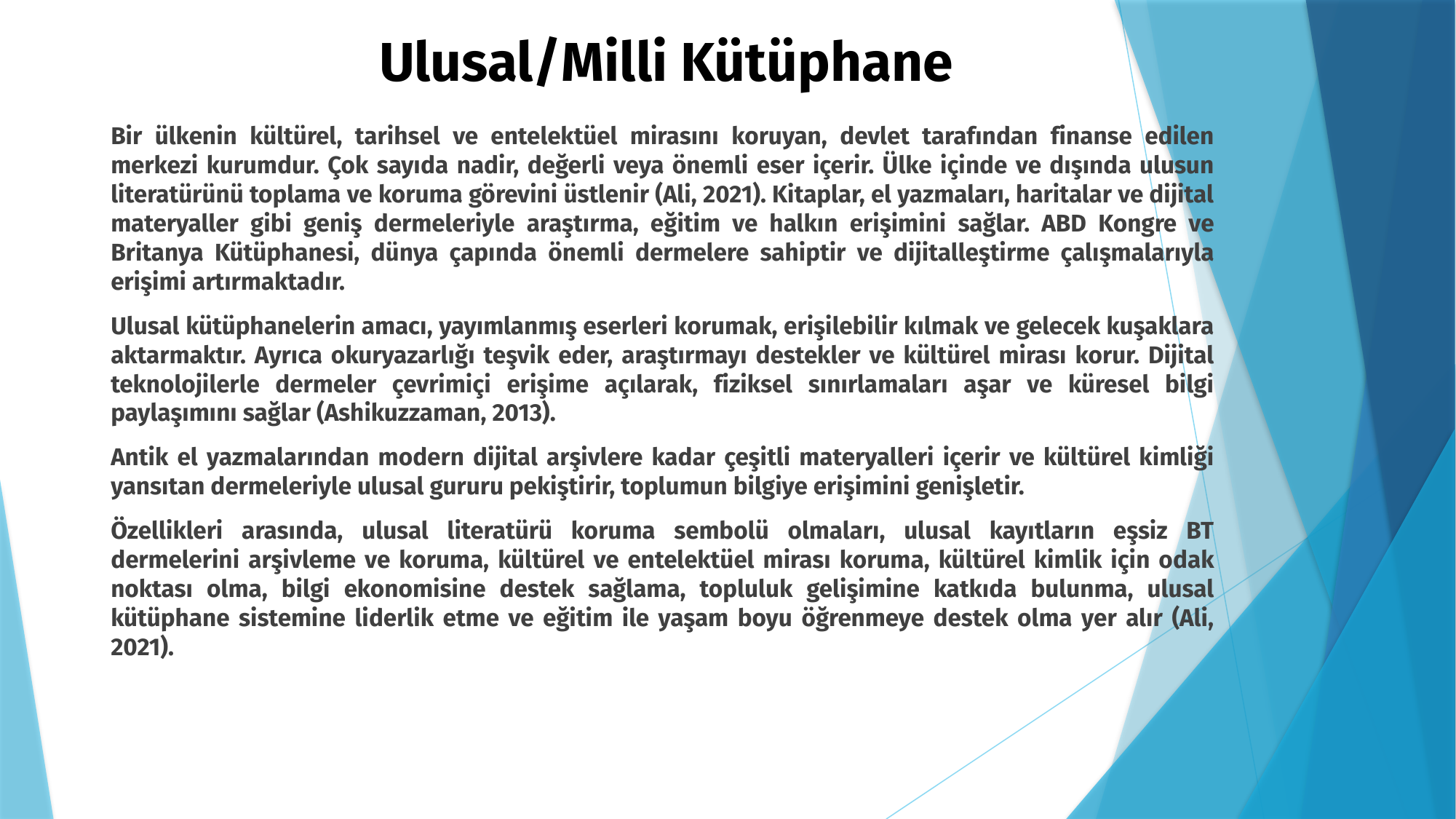

# Ulusal/Milli Kütüphane
Bir ülkenin kültürel, tarihsel ve entelektüel mirasını koruyan, devlet tarafından finanse edilen merkezi kurumdur. Çok sayıda nadir, değerli veya önemli eser içerir. Ülke içinde ve dışında ulusun literatürünü toplama ve koruma görevini üstlenir (Ali, 2021). Kitaplar, el yazmaları, haritalar ve dijital materyaller gibi geniş dermeleriyle araştırma, eğitim ve halkın erişimini sağlar. ABD Kongre ve Britanya Kütüphanesi, dünya çapında önemli dermelere sahiptir ve dijitalleştirme çalışmalarıyla erişimi artırmaktadır.
Ulusal kütüphanelerin amacı, yayımlanmış eserleri korumak, erişilebilir kılmak ve gelecek kuşaklara aktarmaktır. Ayrıca okuryazarlığı teşvik eder, araştırmayı destekler ve kültürel mirası korur. Dijital teknolojilerle dermeler çevrimiçi erişime açılarak, fiziksel sınırlamaları aşar ve küresel bilgi paylaşımını sağlar (Ashikuzzaman, 2013).
Antik el yazmalarından modern dijital arşivlere kadar çeşitli materyalleri içerir ve kültürel kimliği yansıtan dermeleriyle ulusal gururu pekiştirir, toplumun bilgiye erişimini genişletir.
Özellikleri arasında, ulusal literatürü koruma sembolü olmaları, ulusal kayıtların eşsiz BT dermelerini arşivleme ve koruma, kültürel ve entelektüel mirası koruma, kültürel kimlik için odak noktası olma, bilgi ekonomisine destek sağlama, topluluk gelişimine katkıda bulunma, ulusal kütüphane sistemine liderlik etme ve eğitim ile yaşam boyu öğrenmeye destek olma yer alır (Ali, 2021).